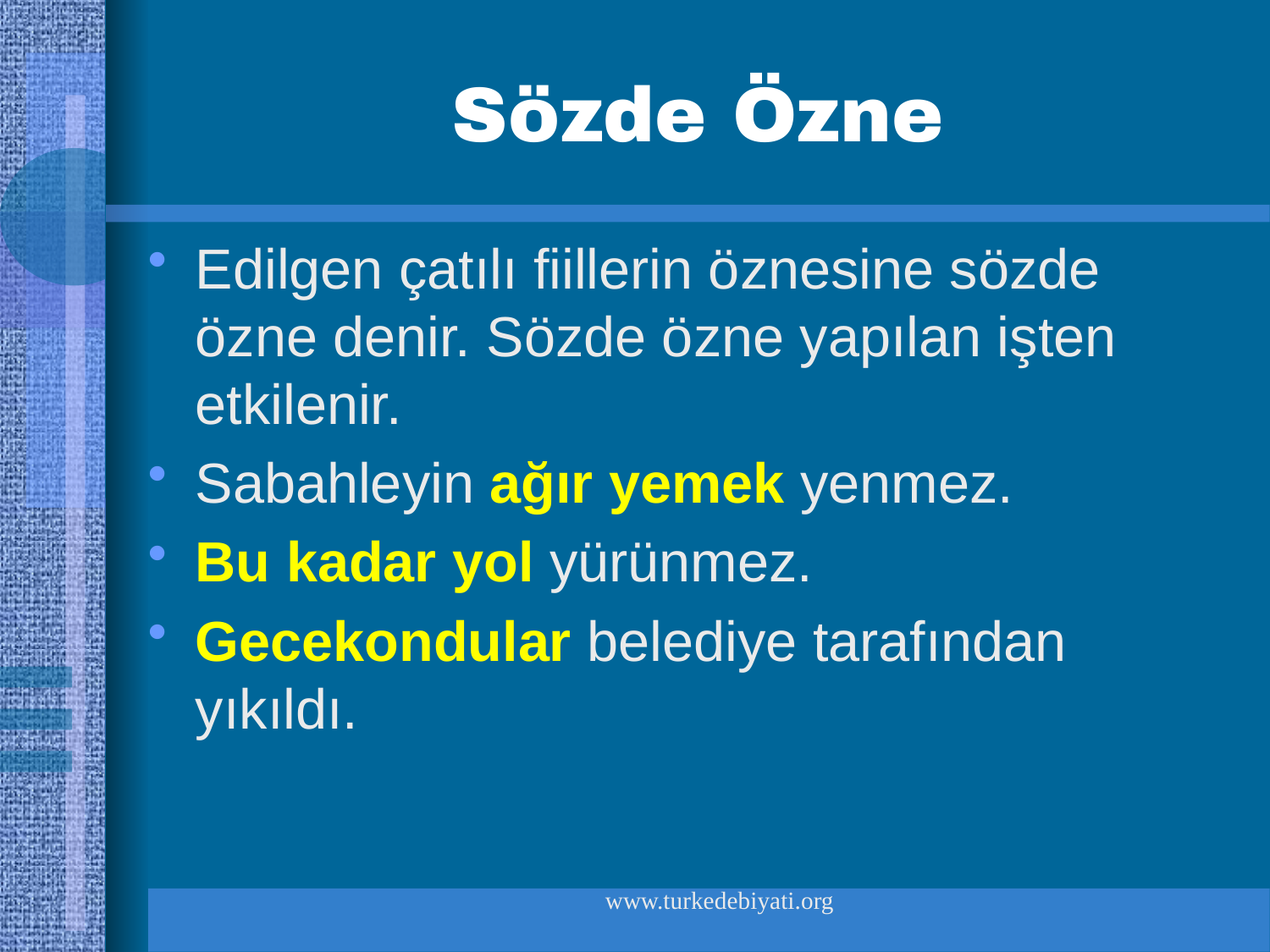

# Sözde Özne
Edilgen çatılı fiillerin öznesine sözde özne denir. Sözde özne yapılan işten etkilenir.
Sabahleyin ağır yemek yenmez.
Bu kadar yol yürünmez.
Gecekondular belediye tarafından yıkıldı.
www.turkedebiyati.org